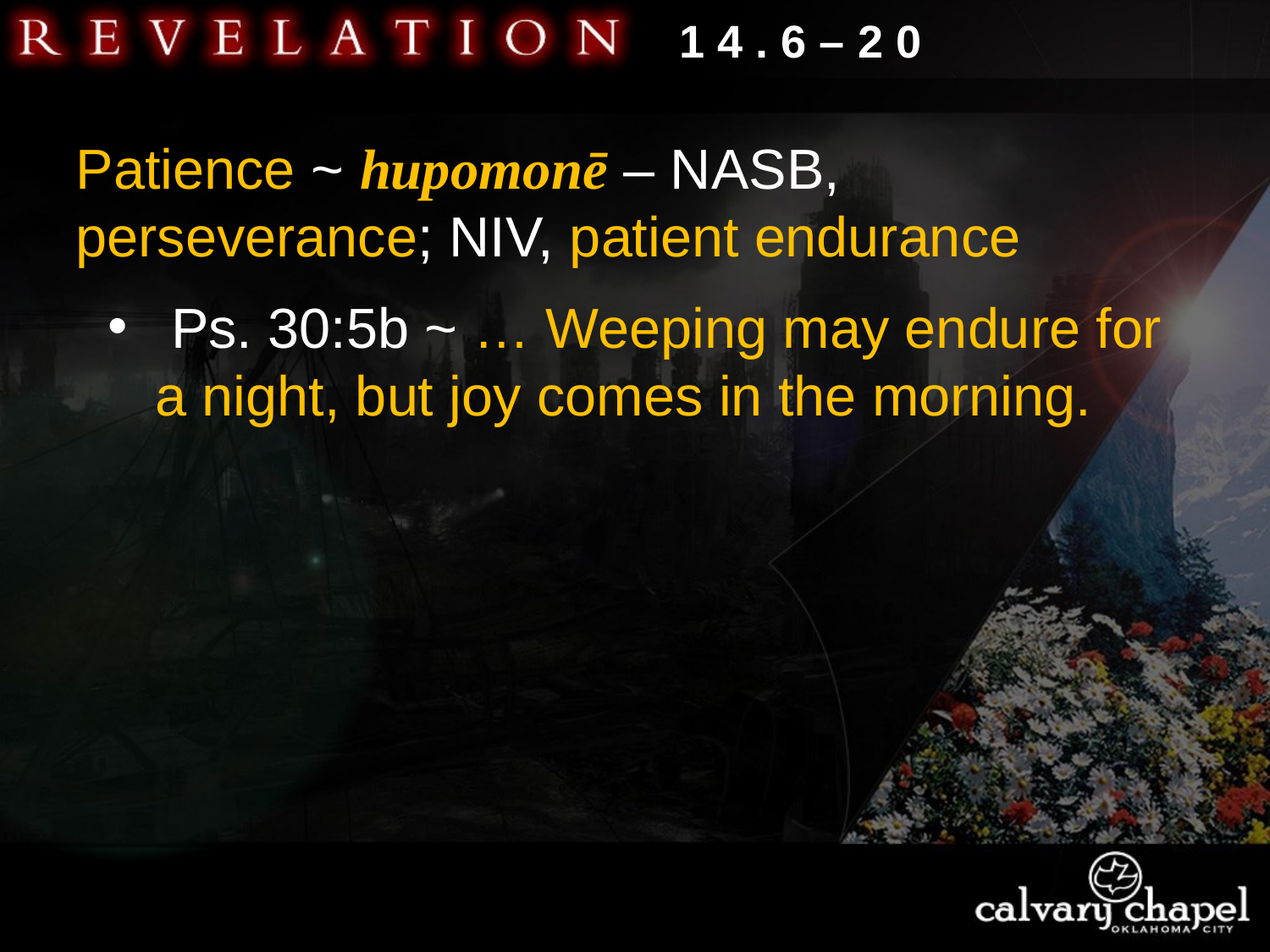

1 4 . 6 – 2 0
Patience ~ hupomonē – NASB, perseverance; NIV, patient endurance
 Ps. 30:5b ~ … Weeping may endure for a night, but joy comes in the morning.